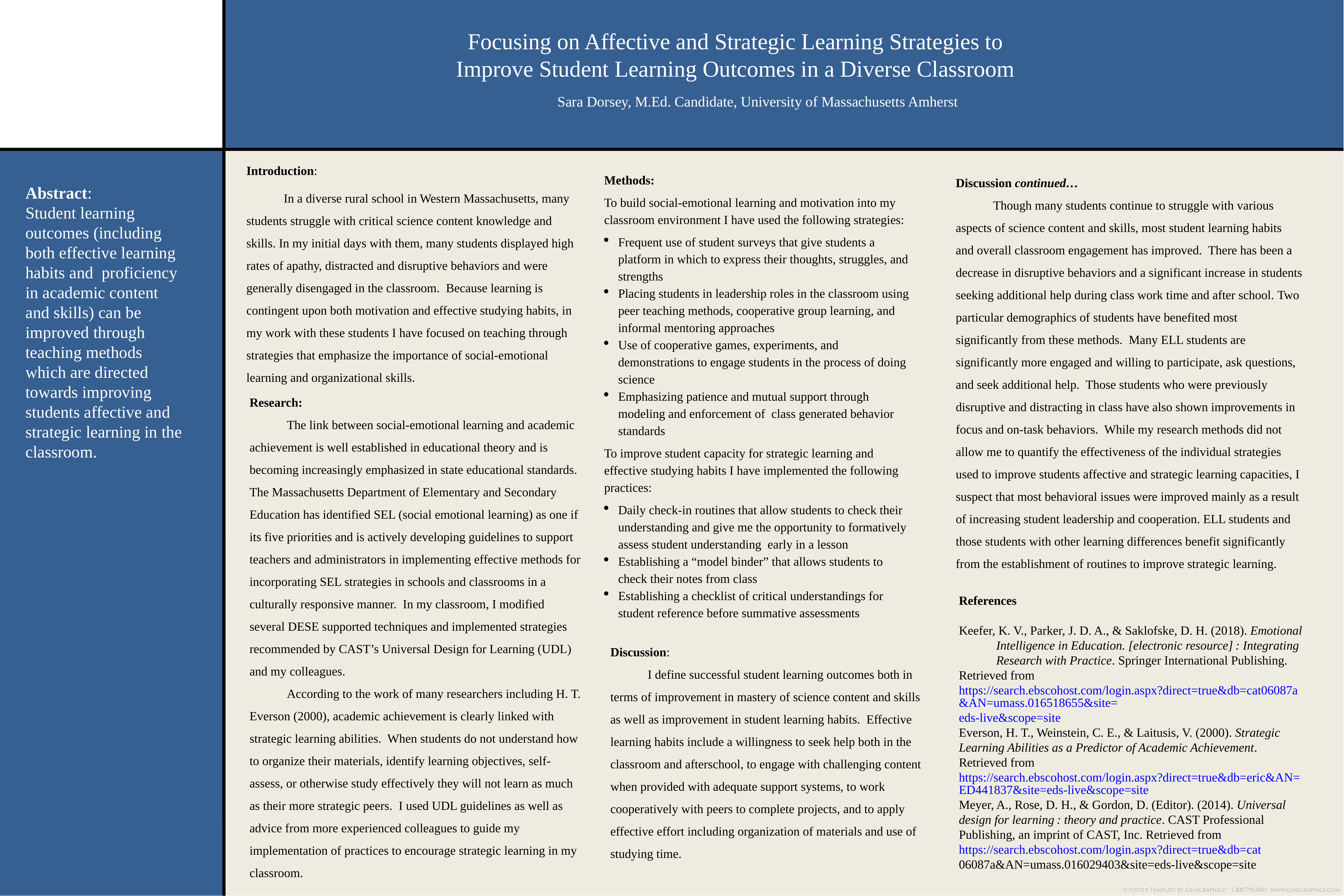

Focusing on Affective and Strategic Learning Strategies to Improve Student Learning Outcomes in a Diverse Classroom
Sara Dorsey, M.Ed. Candidate, University of Massachusetts Amherst
Introduction:
	In a diverse rural school in Western Massachusetts, many students struggle with critical science content knowledge and skills. In my initial days with them, many students displayed high rates of apathy, distracted and disruptive behaviors and were generally disengaged in the classroom.  Because learning is contingent upon both motivation and effective studying habits, in my work with these students I have focused on teaching through strategies that emphasize the importance of social-emotional learning and organizational skills.
Discussion continued…
	Though many students continue to struggle with various aspects of science content and skills, most student learning habits and overall classroom engagement has improved.  There has been a decrease in disruptive behaviors and a significant increase in students seeking additional help during class work time and after school. Two particular demographics of students have benefited most significantly from these methods.  Many ELL students are significantly more engaged and willing to participate, ask questions, and seek additional help.  Those students who were previously disruptive and distracting in class have also shown improvements in focus and on-task behaviors.  While my research methods did not allow me to quantify the effectiveness of the individual strategies used to improve students affective and strategic learning capacities, I suspect that most behavioral issues were improved mainly as a result of increasing student leadership and cooperation. ELL students and those students with other learning differences benefit significantly from the establishment of routines to improve strategic learning.
Methods:
To build social-emotional learning and motivation into my classroom environment I have used the following strategies:
Frequent use of student surveys that give students a platform in which to express their thoughts, struggles, and strengths
Placing students in leadership roles in the classroom using peer teaching methods, cooperative group learning, and informal mentoring approaches
Use of cooperative games, experiments, and demonstrations to engage students in the process of doing science
Emphasizing patience and mutual support through modeling and enforcement of  class generated behavior standards
To improve student capacity for strategic learning and effective studying habits I have implemented the following practices:
Daily check-in routines that allow students to check their understanding and give me the opportunity to formatively assess student understanding  early in a lesson
Establishing a “model binder” that allows students to check their notes from class
Establishing a checklist of critical understandings for student reference before summative assessments
Abstract:
Student learning outcomes (including both effective learning habits and  proficiency in academic content and skills) can be improved through teaching methods which are directed towards improving students affective and strategic learning in the classroom.

Research:
	The link between social-emotional learning and academic achievement is well established in educational theory and is becoming increasingly emphasized in state educational standards.  The Massachusetts Department of Elementary and Secondary Education has identified SEL (social emotional learning) as one if its five priorities and is actively developing guidelines to support teachers and administrators in implementing effective methods for incorporating SEL strategies in schools and classrooms in a culturally responsive manner.  In my classroom, I modified several DESE supported techniques and implemented strategies recommended by CAST’s Universal Design for Learning (UDL) and my colleagues.
	According to the work of many researchers including H. T. Everson (2000), academic achievement is clearly linked with strategic learning abilities.  When students do not understand how to organize their materials, identify learning objectives, self-assess, or otherwise study effectively they will not learn as much as their more strategic peers.  I used UDL guidelines as well as advice from more experienced colleagues to guide my implementation of practices to encourage strategic learning in my classroom.
References

Keefer, K. V., Parker, J. D. A., & Saklofske, D. H. (2018). Emotional 	Intelligence in Education. [electronic resource] : Integrating 	Research with Practice. Springer International Publishing. 	Retrieved from 	https://search.ebscohost.com/login.aspx?direct=true&db=cat	06087a&AN=umass.016518655&site=eds-live&scope=site
Everson, H. T., Weinstein, C. E., & Laitusis, V. (2000). Strategic 	Learning Abilities as a Predictor of Academic Achievement. 	Retrieved from 	https://search.ebscohost.com/login.aspx?direct=true&db=eric	&AN=ED441837&site=eds-live&scope=site
Meyer, A., Rose, D. H., & Gordon, D. (Editor). (2014). Universal 	design for learning : theory and practice. CAST Professional 	Publishing, an imprint of CAST, Inc. Retrieved from 	https://search.ebscohost.com/login.aspx?direct=true&db=cat	06087a&AN=umass.016029403&site=eds-live&scope=site

Discussion:
	I define successful student learning outcomes both in terms of improvement in mastery of science content and skills as well as improvement in student learning habits.  Effective learning habits include a willingness to seek help both in the classroom and afterschool, to engage with challenging content when provided with adequate support systems, to work cooperatively with peers to complete projects, and to apply effective effort including organization of materials and use of studying time.